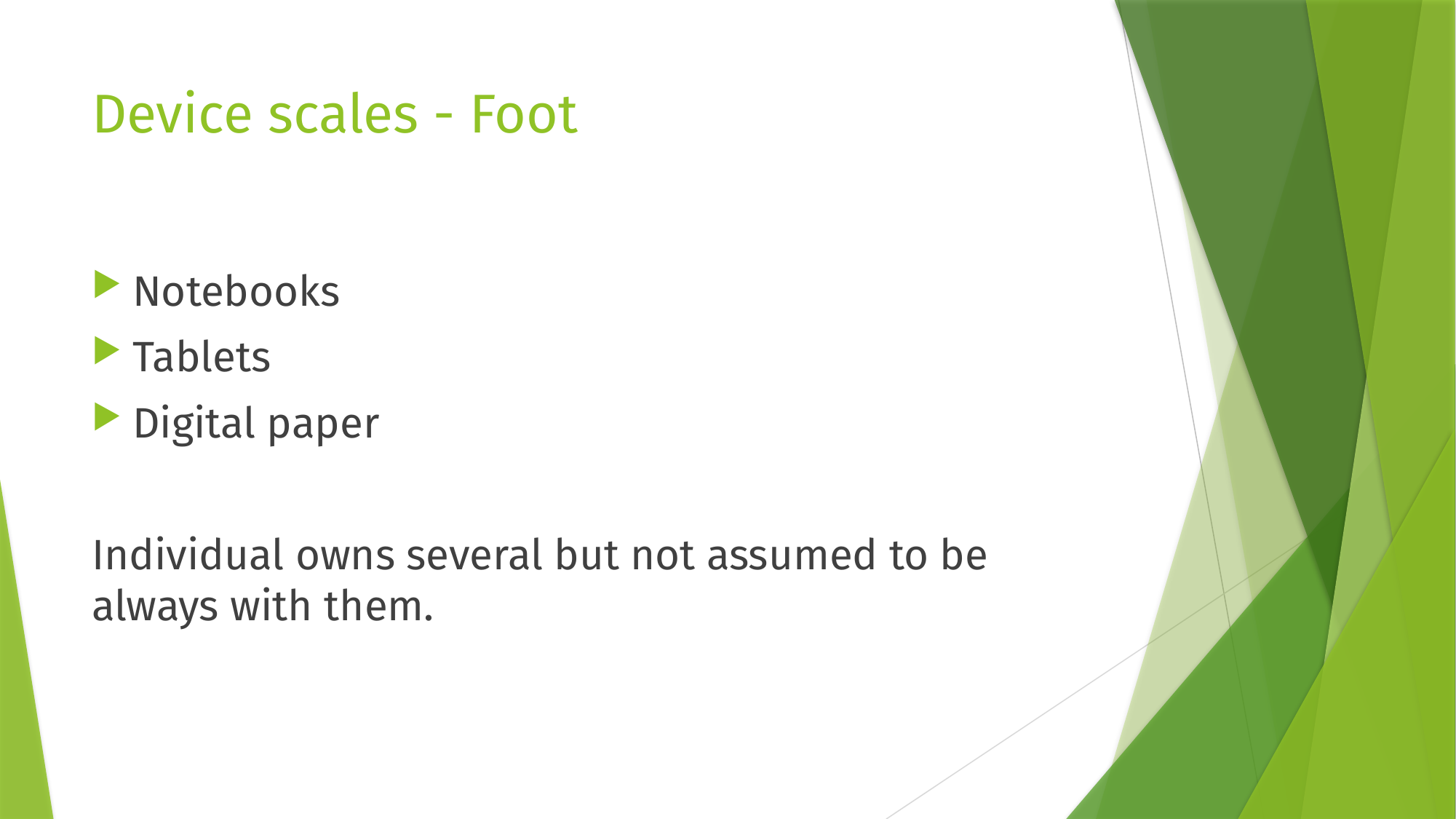

# Device scales - Foot
Notebooks
Tablets
Digital paper

Individual owns several but not assumed to be always with them.